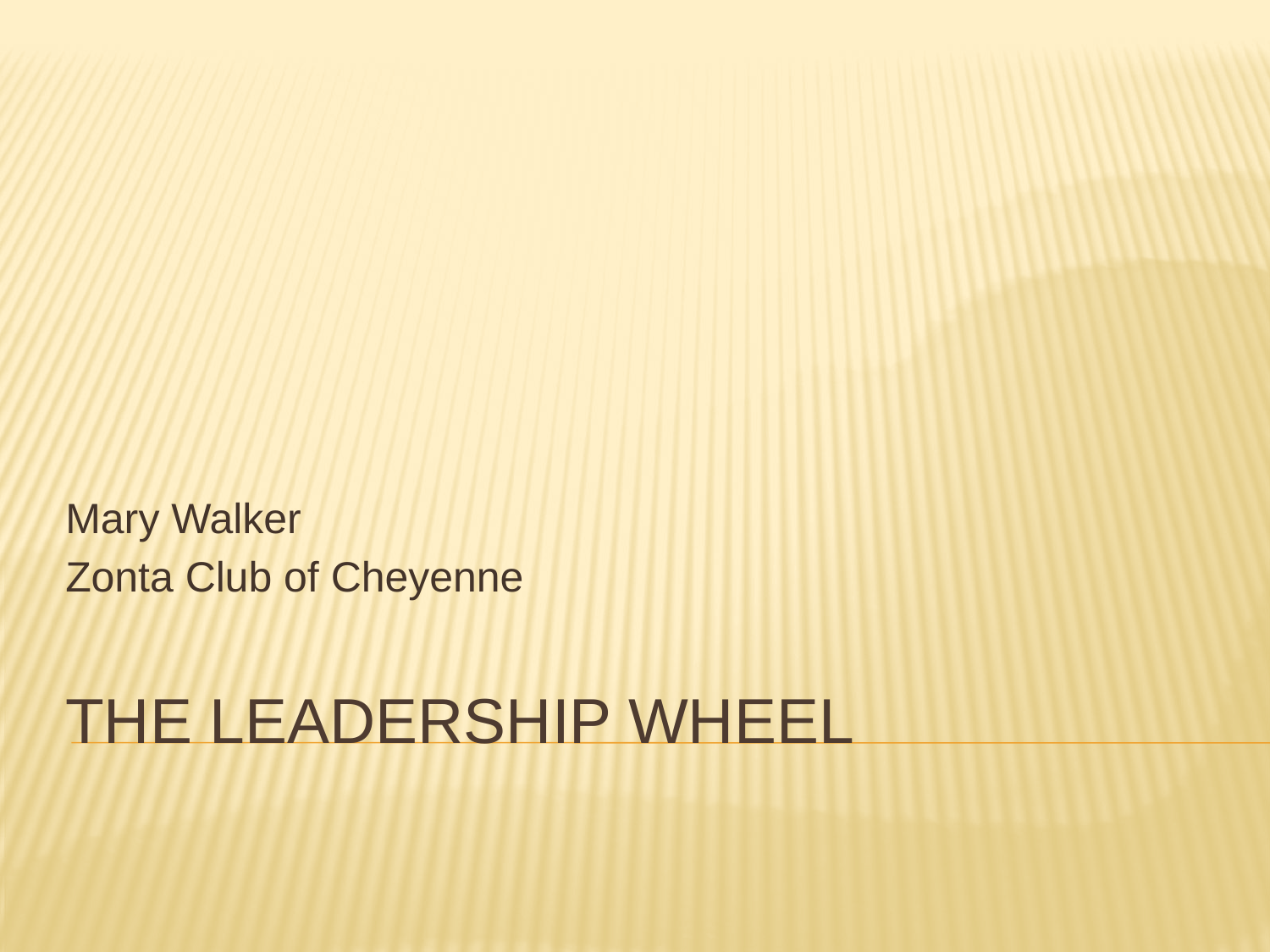

Mary Walker
Zonta Club of Cheyenne

# The Leadership Wheel